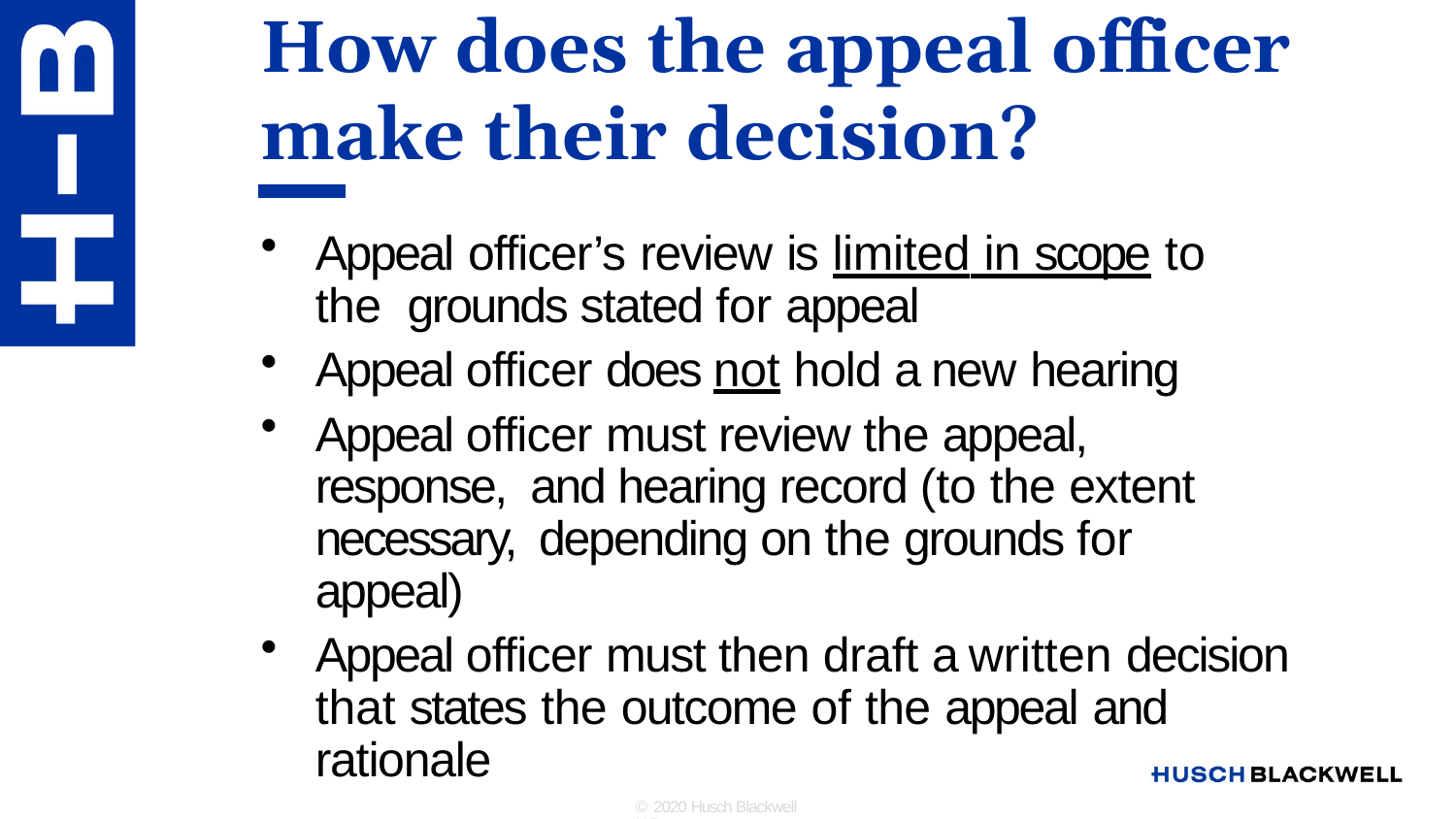

# How does the appeal officer  make their decision?

Appeal officer’s review is limited in scope to the  grounds stated for appeal
Appeal officer does not hold a new hearing
Appeal officer must review the appeal, response,  and hearing record (to the extent necessary,  depending on the grounds for appeal)
Appeal officer must then draft a written decision  that states the outcome of the appeal and rationale

© 2020 Husch Blackwell LLP